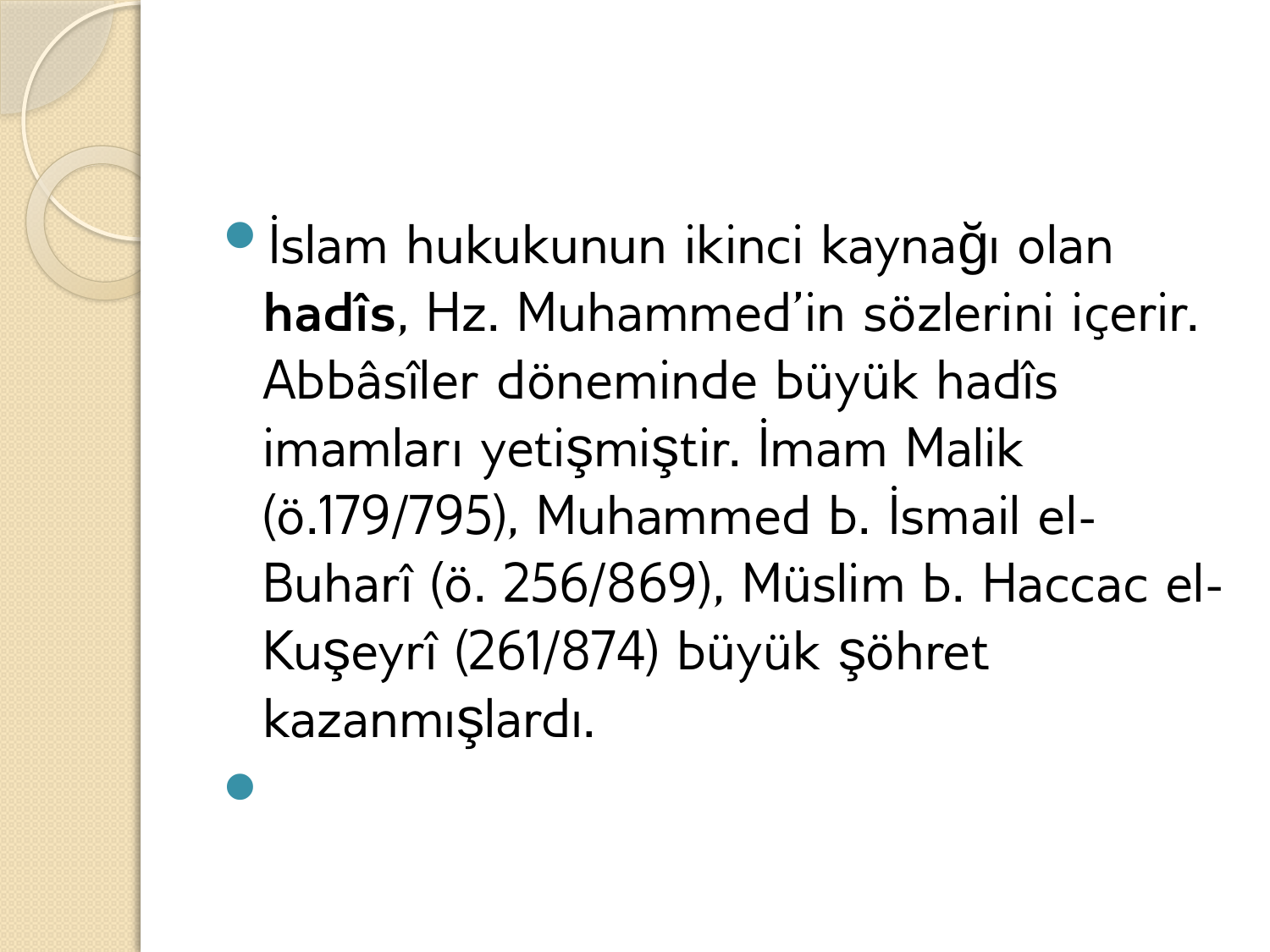

#
İslam hukukunun ikinci kaynağı olan hadîs, Hz. Muhammed’in sözlerini içerir. Abbâsîler döneminde büyük hadîs imamları yetişmiştir. İmam Malik (ö.179/795), Muhammed b. İsmail el-Buharî (ö. 256/869), Müslim b. Haccac el-Kuşeyrî (261/874) büyük şöhret kazanmışlardı.